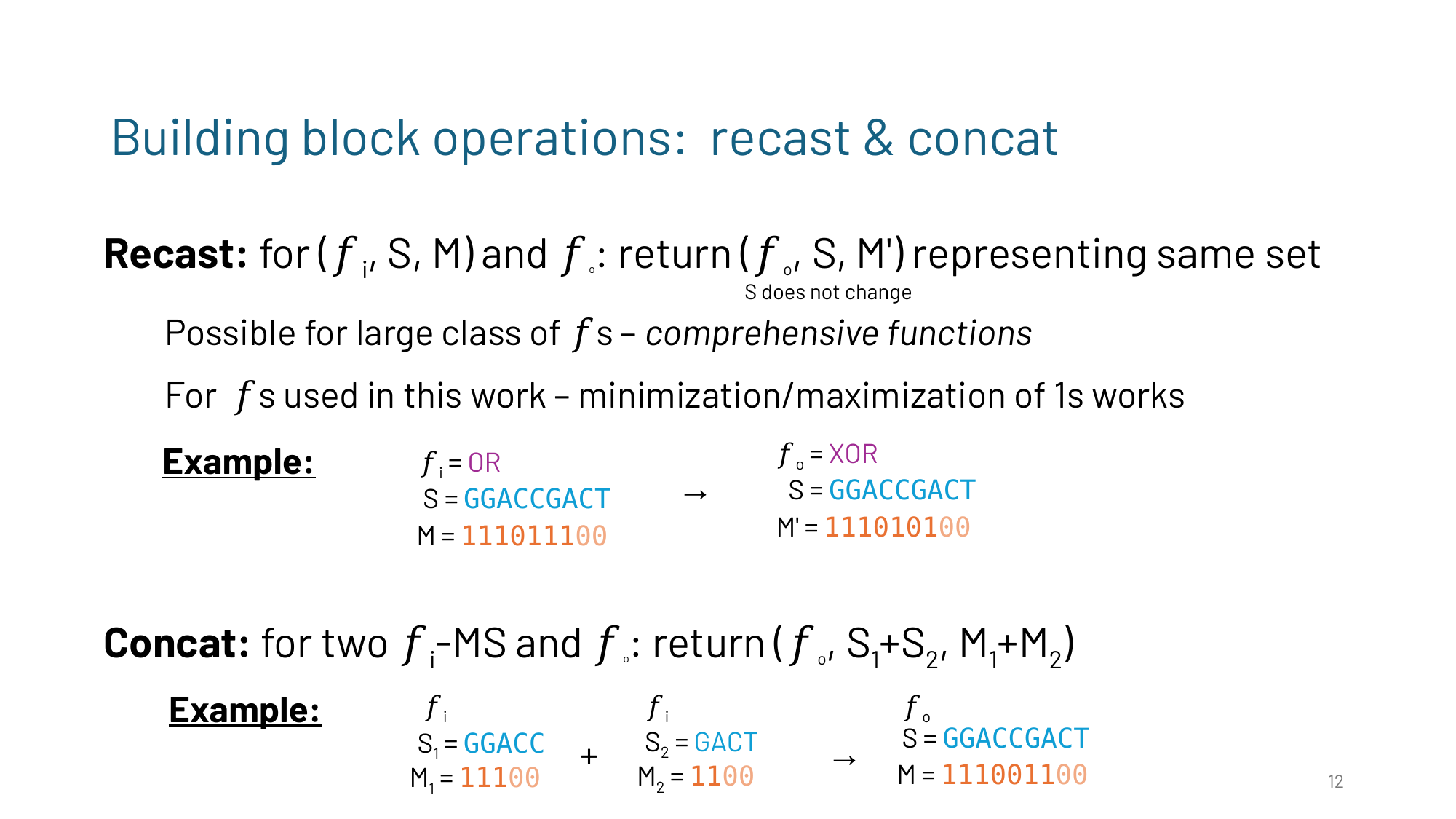

# Building block operations:  recast & concat
Recast: for (𝑓i, S, M) and 𝑓o: return (𝑓o, S, M') representing same set
S does not change
Possible for large class of 𝑓s – comprehensive functions
For  𝑓s used in this work – minimization/maximization of 1s works
𝑓o = XOR
Example:
𝑓i = OR
→
S = GGACCGACT
S = GGACCGACT
M' = 111010100
M = 111011100
Concat: for two 𝑓i-MS and 𝑓o: return (𝑓o, S1+S2, M1+M2)
𝑓i
𝑓i
𝑓o
Example:
S2 = GACT
S = GGACCGACT
S1 = GGACC
→
+
M2 = 1100
M = 111001100
M1 = 11100
12